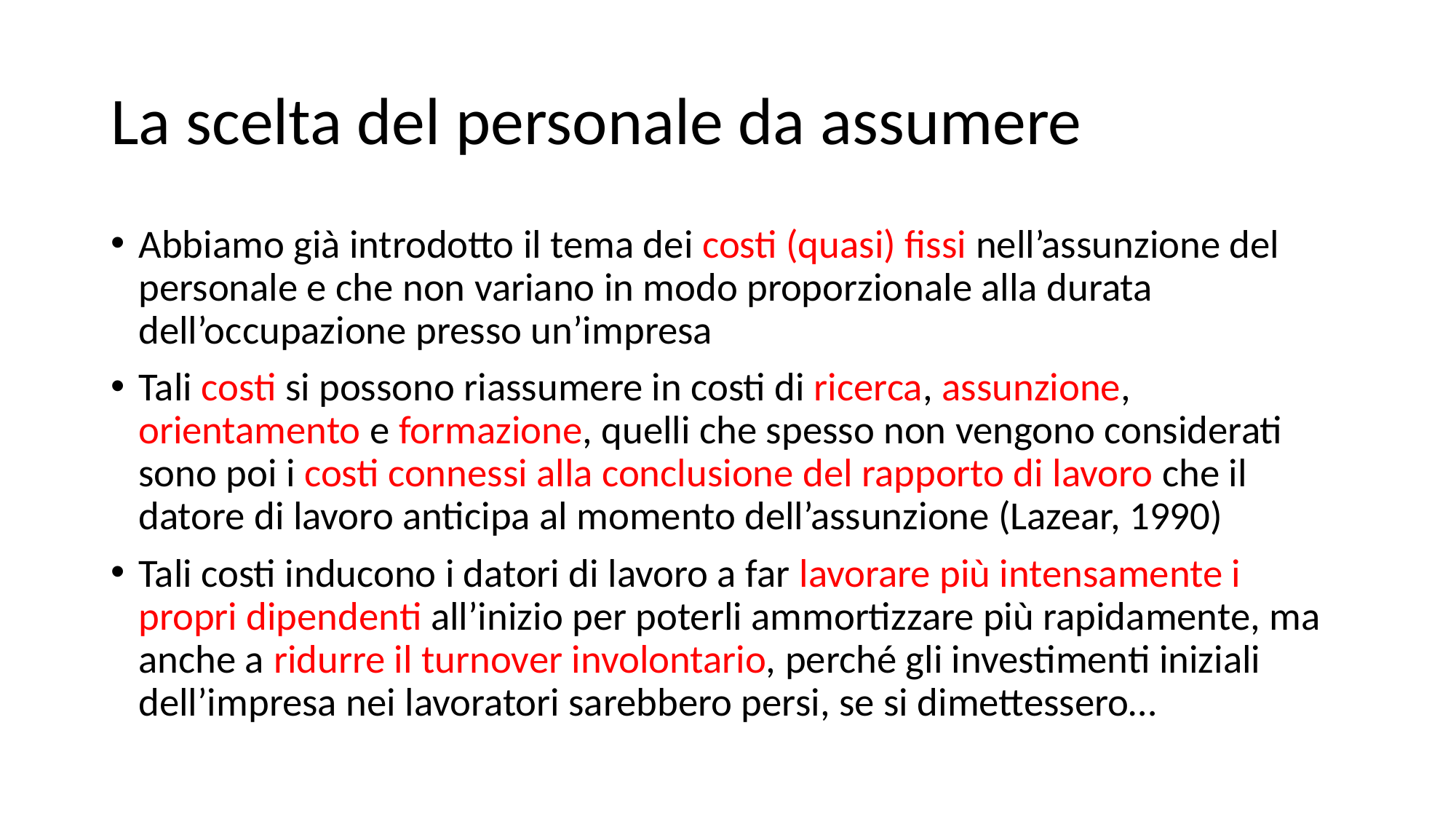

# La scelta del personale da assumere
Abbiamo già introdotto il tema dei costi (quasi) fissi nell’assunzione del personale e che non variano in modo proporzionale alla durata dell’occupazione presso un’impresa
Tali costi si possono riassumere in costi di ricerca, assunzione, orientamento e formazione, quelli che spesso non vengono considerati sono poi i costi connessi alla conclusione del rapporto di lavoro che il datore di lavoro anticipa al momento dell’assunzione (Lazear, 1990)
Tali costi inducono i datori di lavoro a far lavorare più intensamente i propri dipendenti all’inizio per poterli ammortizzare più rapidamente, ma anche a ridurre il turnover involontario, perché gli investimenti iniziali dell’impresa nei lavoratori sarebbero persi, se si dimettessero…